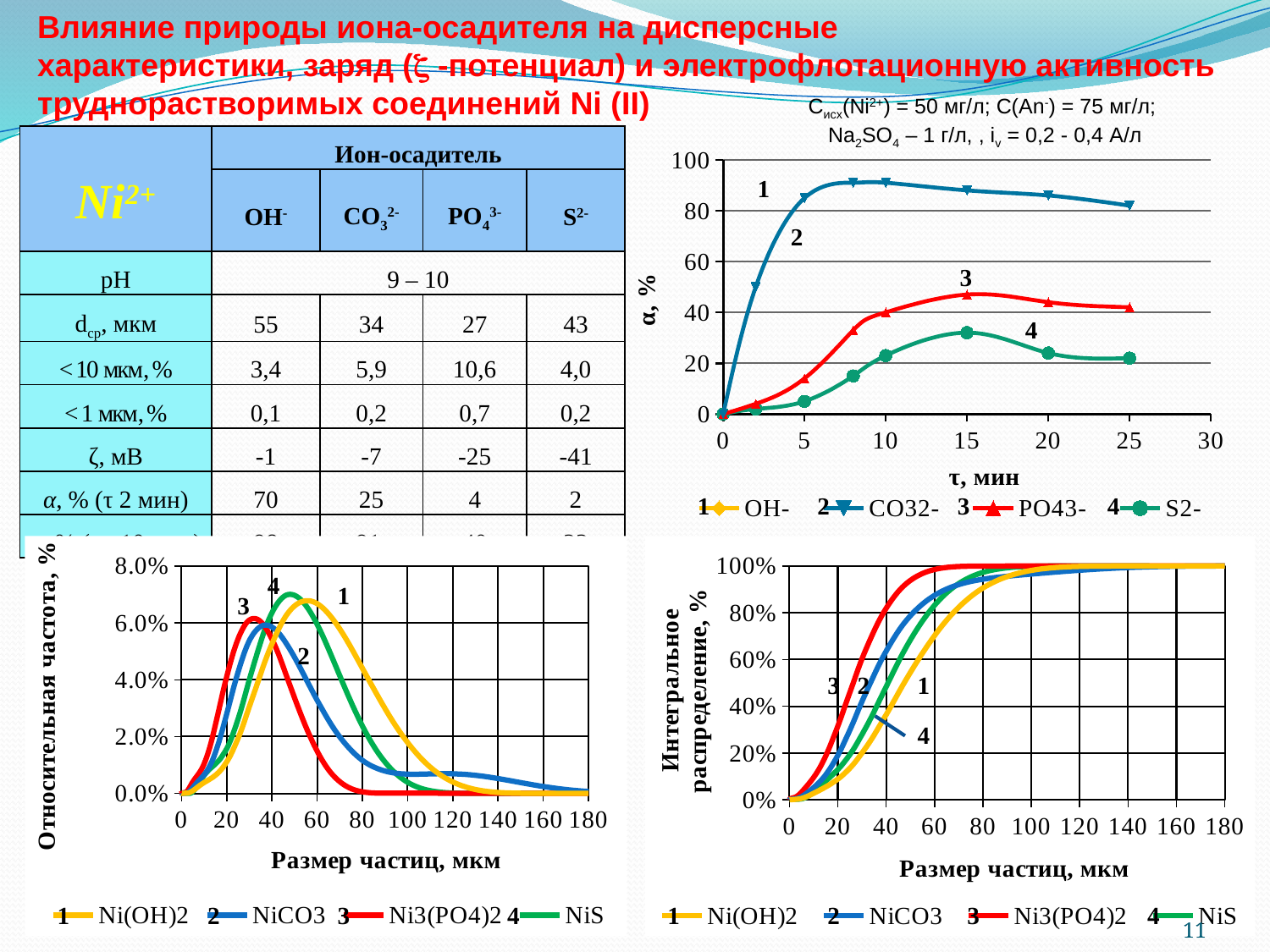

Влияние природы иона-осадителя на дисперсные
характеристики, заряд (ζ -потенциал) и электрофлотационную активность труднорастворимых соединений Ni (II)
Сисх(Ni2+) = 50 мг/л; С(An-) = 75 мг/л;
Na2SO4 – 1 г/л, , iv = 0,2 - 0,4 А/л
| Ni2+ | Ион-осадитель |  |  |  |
| --- | --- | --- | --- | --- |
|  | OH- | CO32- | PO43- | S2- |
| рН | 9 – 10 |  |  |  |
| dср, мкм | 55 | 34 | 27 | 43 |
| < 10 мкм, % | 3,4 | 5,9 | 10,6 | 4,0 |
| < 1 мкм, % | 0,1 | 0,2 | 0,7 | 0,2 |
| ζ, мВ | -1 | -7 | -25 | -41 |
| α, % (τ 2 мин) | 70 | 25 | 4 | 2 |
| α, % (τ= 10 мин) | 98 | 91 | 40 | 23 |

### Chart

| Category | OH- | CO32- | РO43- | S2- |
|---|---|---|---|---|

### Chart

| Category |  |  |  |  |
|---|---|---|---|---|

### Chart

| Category |  |  |  |  |
|---|---|---|---|---|
11